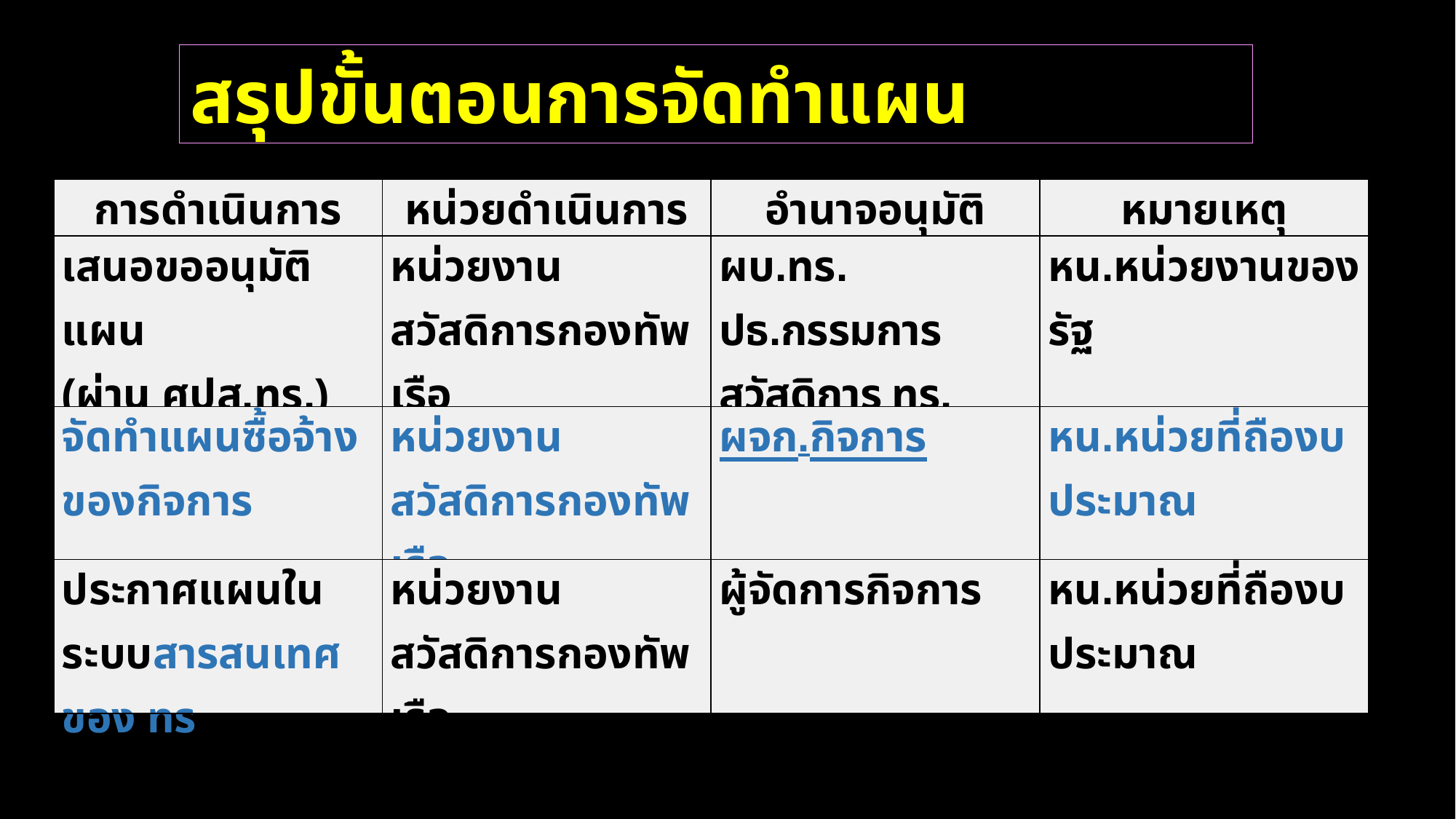

สรุปขั้นตอนการจัดทำแผน

| การดำเนินการ | หน่วยดำเนินการ | อำนาจอนุมัติ | หมายเหตุ |
| --- | --- | --- | --- |
| เสนอขออนุมัติแผน (ผ่าน ศปส.ทร.) | หน่วยงานสวัสดิการกองทัพเรือ | ผบ.ทร. ปธ.กรรมการสวัสดิการ ทร. | หน.หน่วยงานของรัฐ |
| จัดทำแผนซื้อจ้างของกิจการ | หน่วยงานสวัสดิการกองทัพเรือ | ผจก.กิจการ | หน.หน่วยที่ถืองบประมาณ |
| ประกาศแผนในระบบสารสนเทศของ ทร | หน่วยงานสวัสดิการกองทัพเรือ | ผู้จัดการกิจการ | หน.หน่วยที่ถืองบประมาณ |